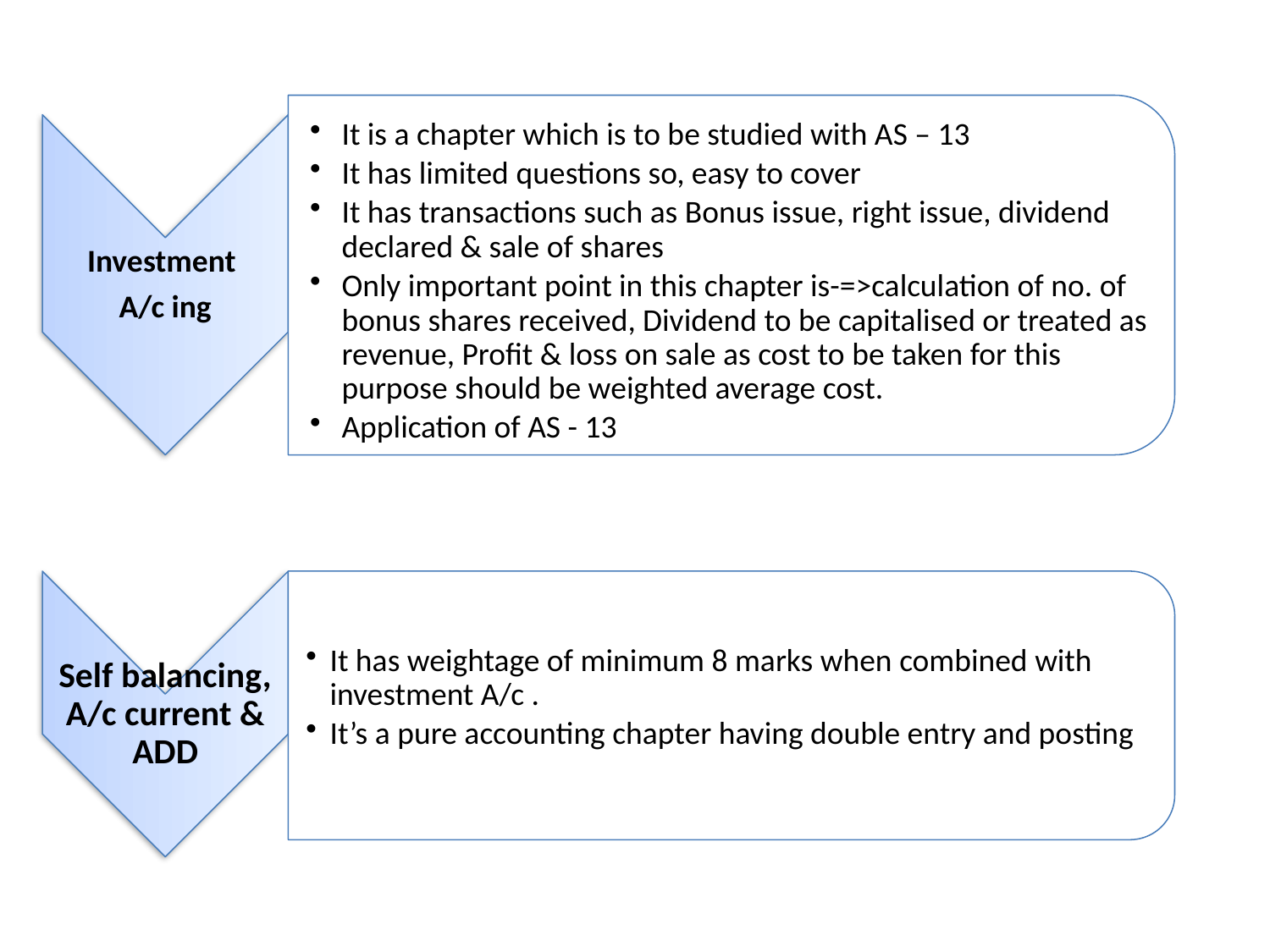

It is a chapter which is to be studied with AS – 13
It has limited questions so, easy to cover
It has transactions such as Bonus issue, right issue, dividend declared & sale of shares
Only important point in this chapter is-=>calculation of no. of bonus shares received, Dividend to be capitalised or treated as revenue, Profit & loss on sale as cost to be taken for this purpose should be weighted average cost.
Application of AS - 13

Investment
A/c ing

Self balancing, A/c current & ADD

It has weightage of minimum 8 marks when combined with investment A/c .
It’s a pure accounting chapter having double entry and posting